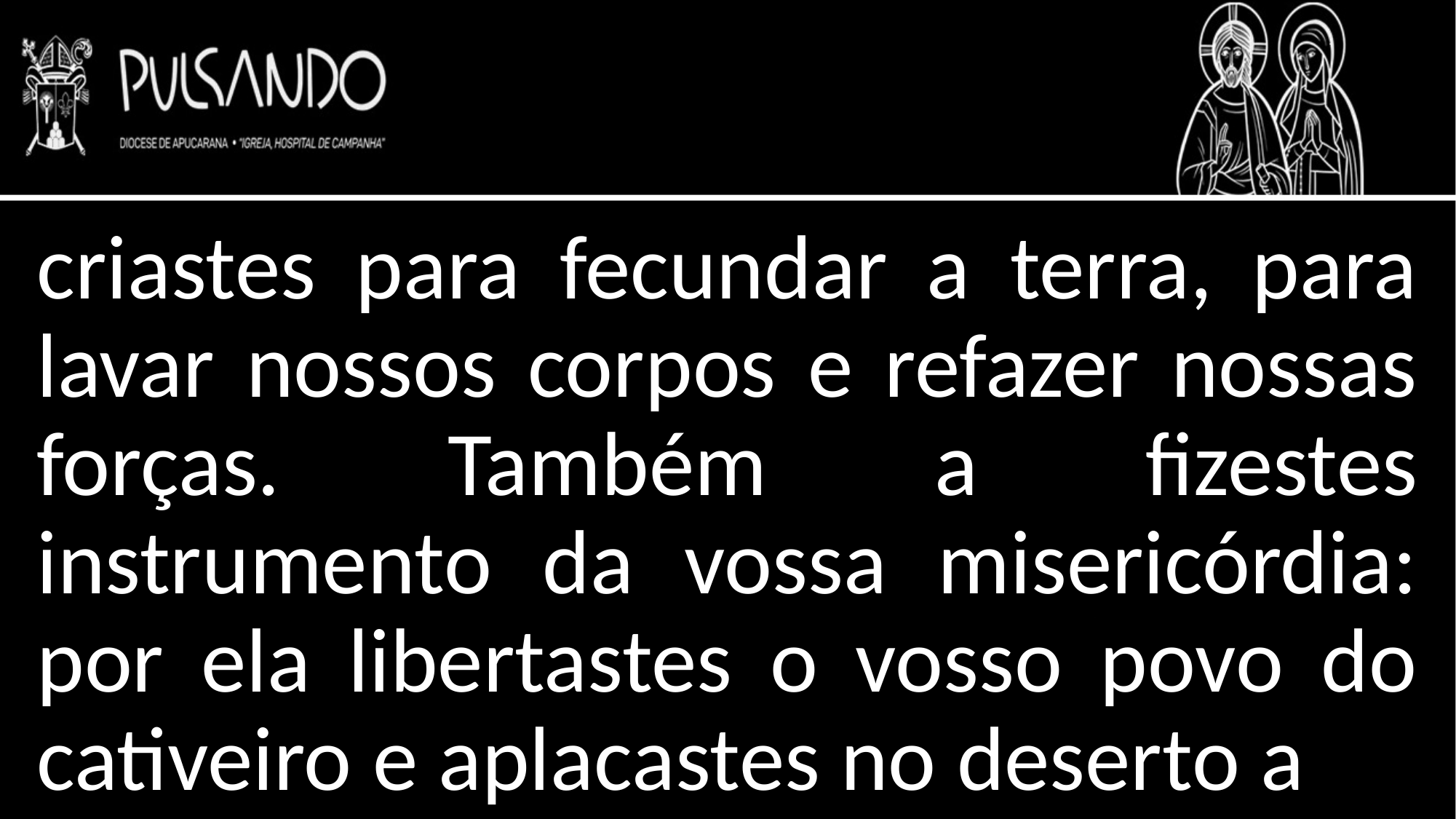

criastes para fecundar a terra, para lavar nossos corpos e refazer nossas forças. Também a fizestes instrumento da vossa misericórdia: por ela libertastes o vosso povo do cativeiro e aplacastes no deserto a